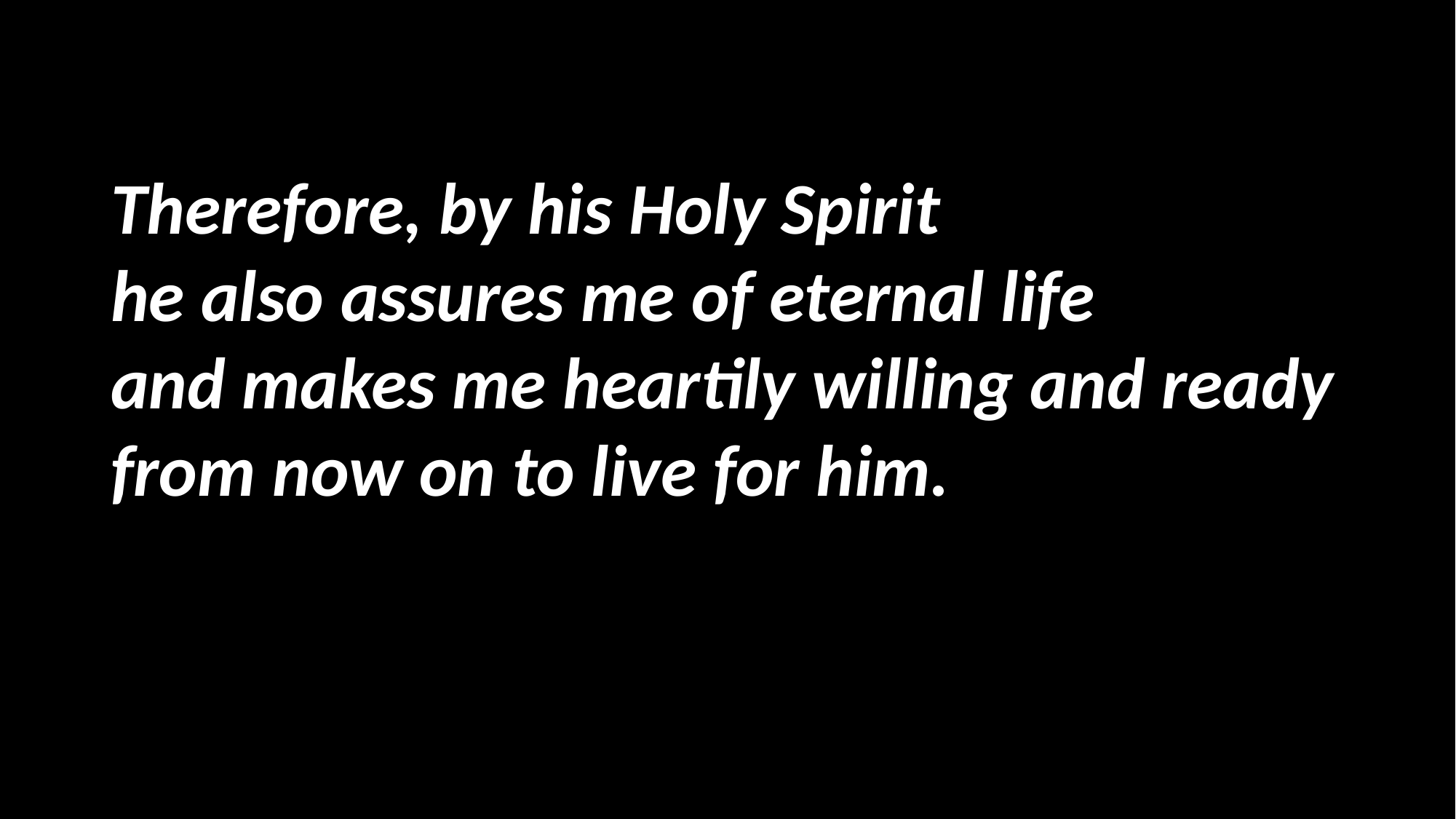

Therefore, by his Holy Spirit
he also assures me of eternal life
and makes me heartily willing and ready
from now on to live for him.